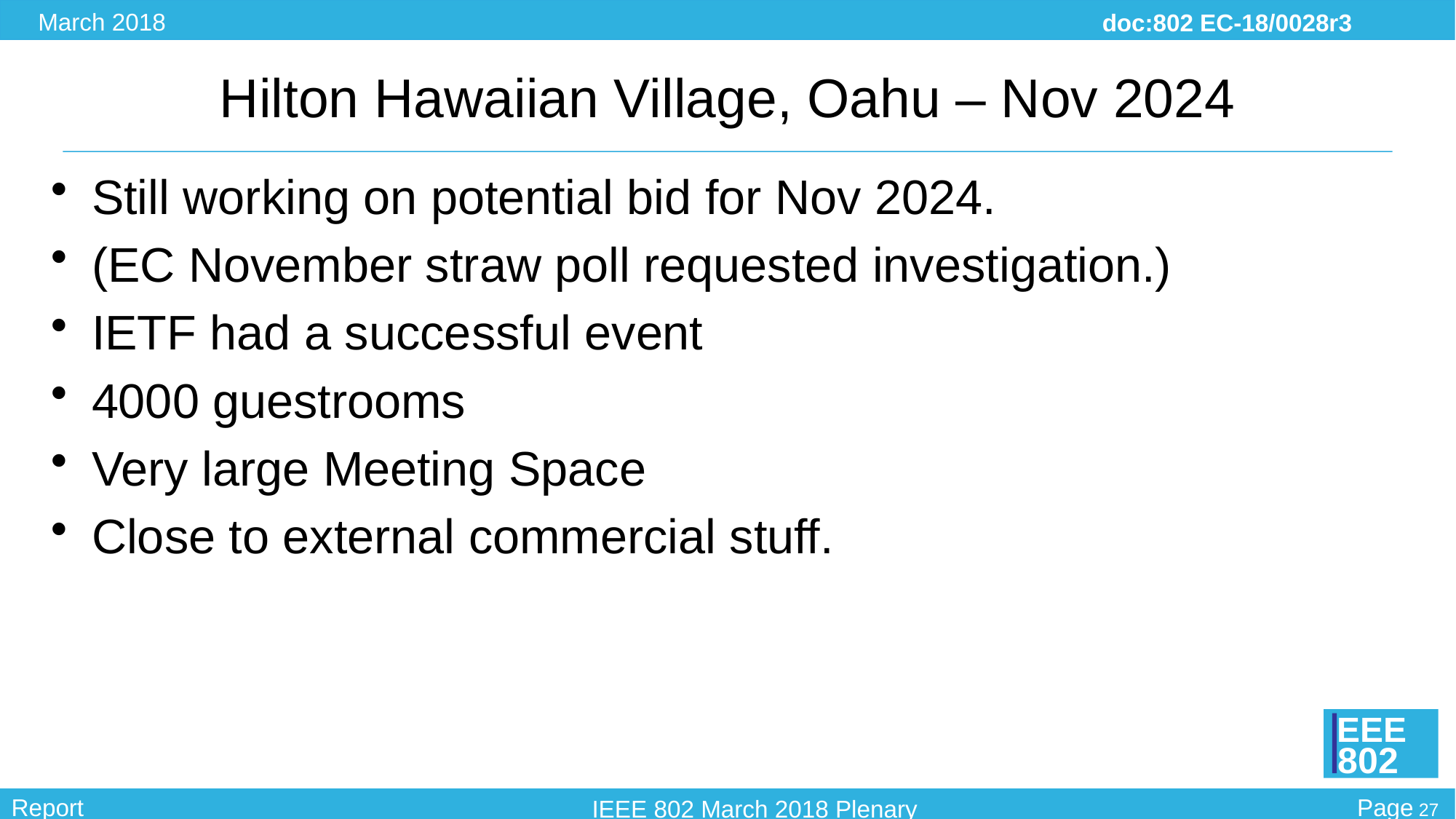

# Hilton Hawaiian Village, Oahu – Nov 2024
Still working on potential bid for Nov 2024.
(EC November straw poll requested investigation.)
IETF had a successful event
4000 guestrooms
Very large Meeting Space
Close to external commercial stuff.